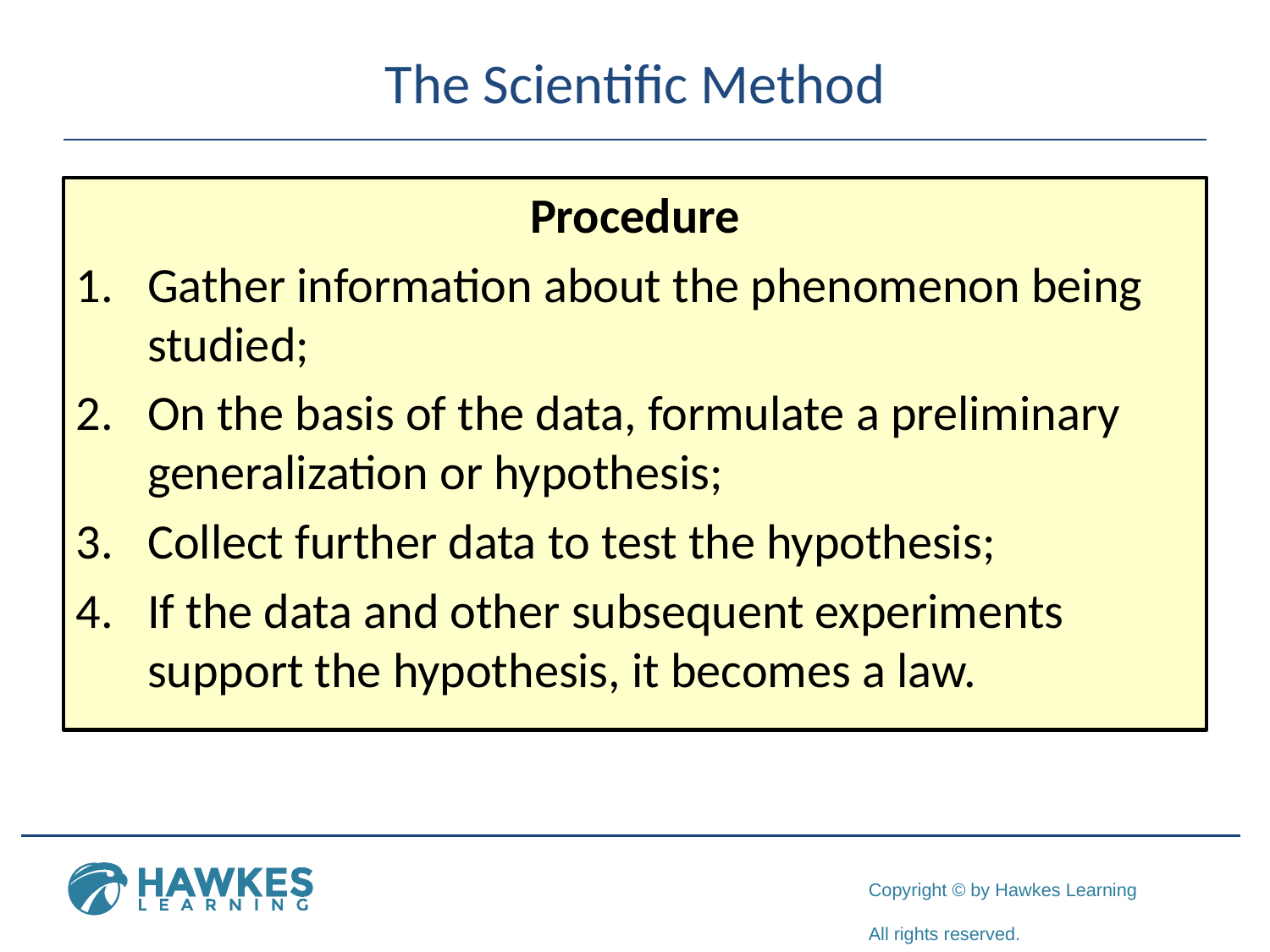

# The Scientific Method
Procedure
Gather information about the phenomenon being studied;
On the basis of the data, formulate a preliminary generalization or hypothesis;
Collect further data to test the hypothesis;
If the data and other subsequent experiments support the hypothesis, it becomes a law.